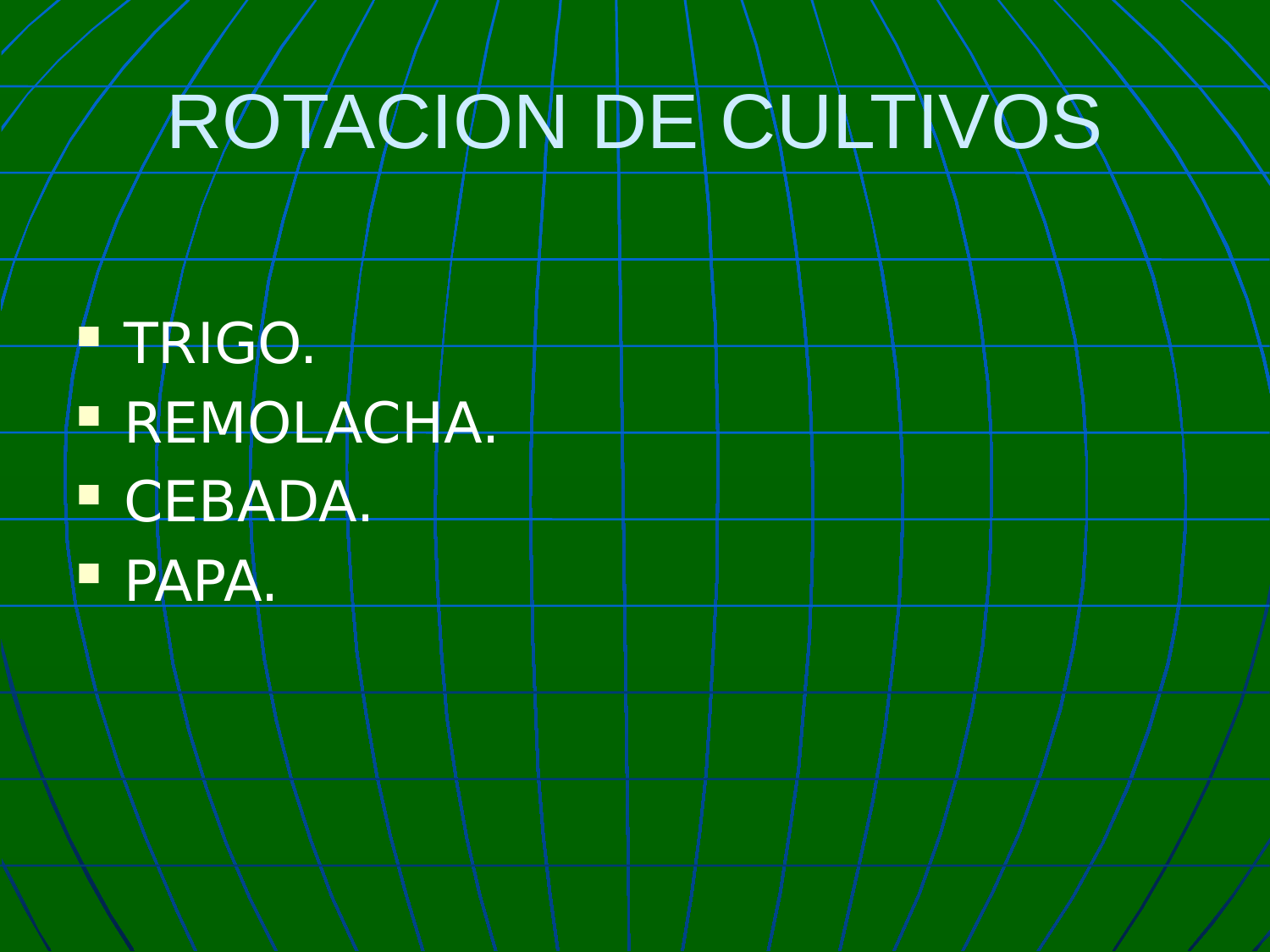

# ROTACION DE CULTIVOS

TRIGO.
REMOLACHA.
CEBADA.
PAPA.